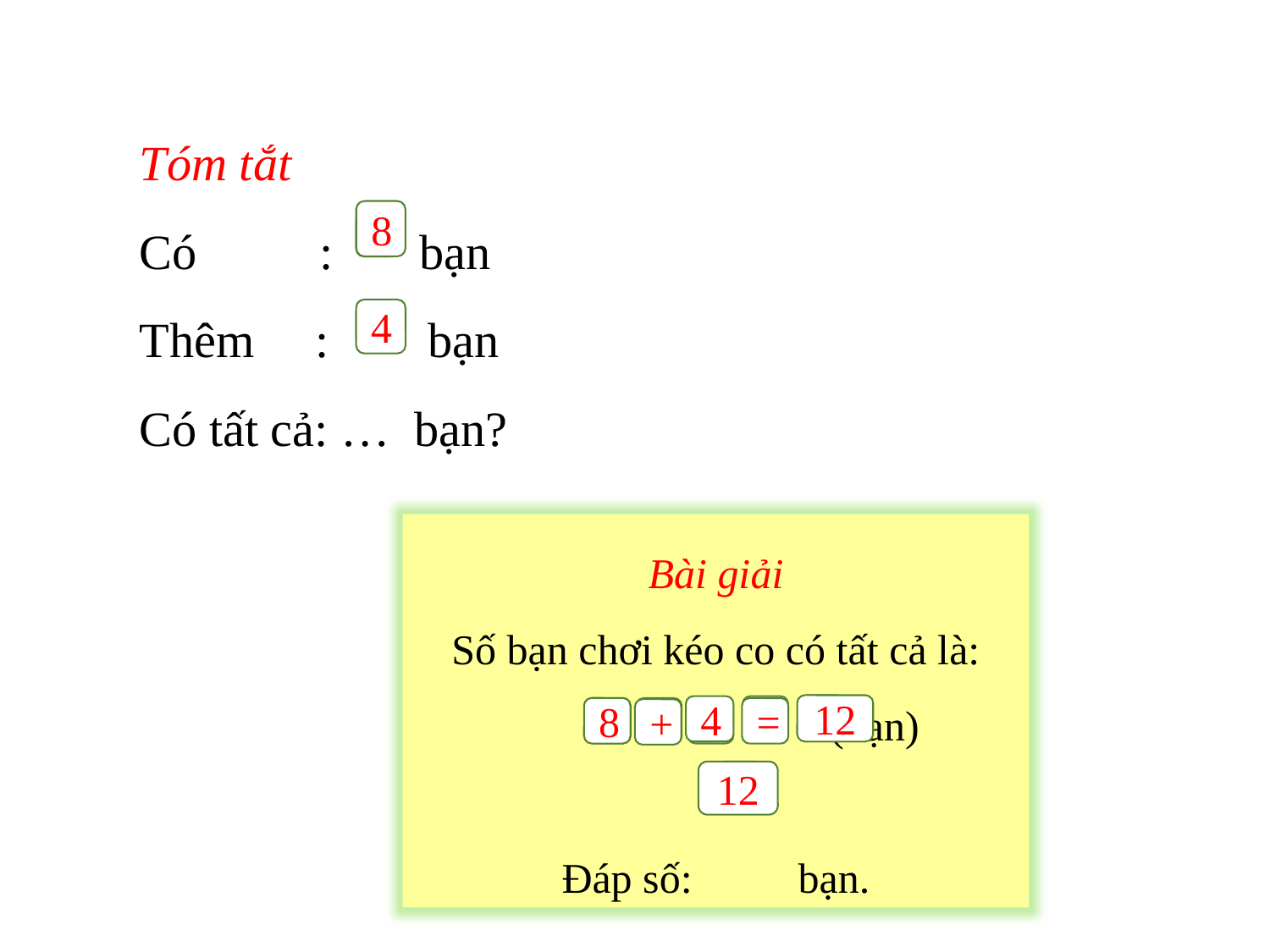

Tóm tắt
Có          :       bạn
Thêm     :        bạn
Có tất cả: …  bạn?
?
?
8
4
Bài giải
Số bạn chơi kéo co có tất cả là:
                                       (bạn)
Đáp số:          bạn.
?
?
?
?
?
?
12
4
8
=
+
12